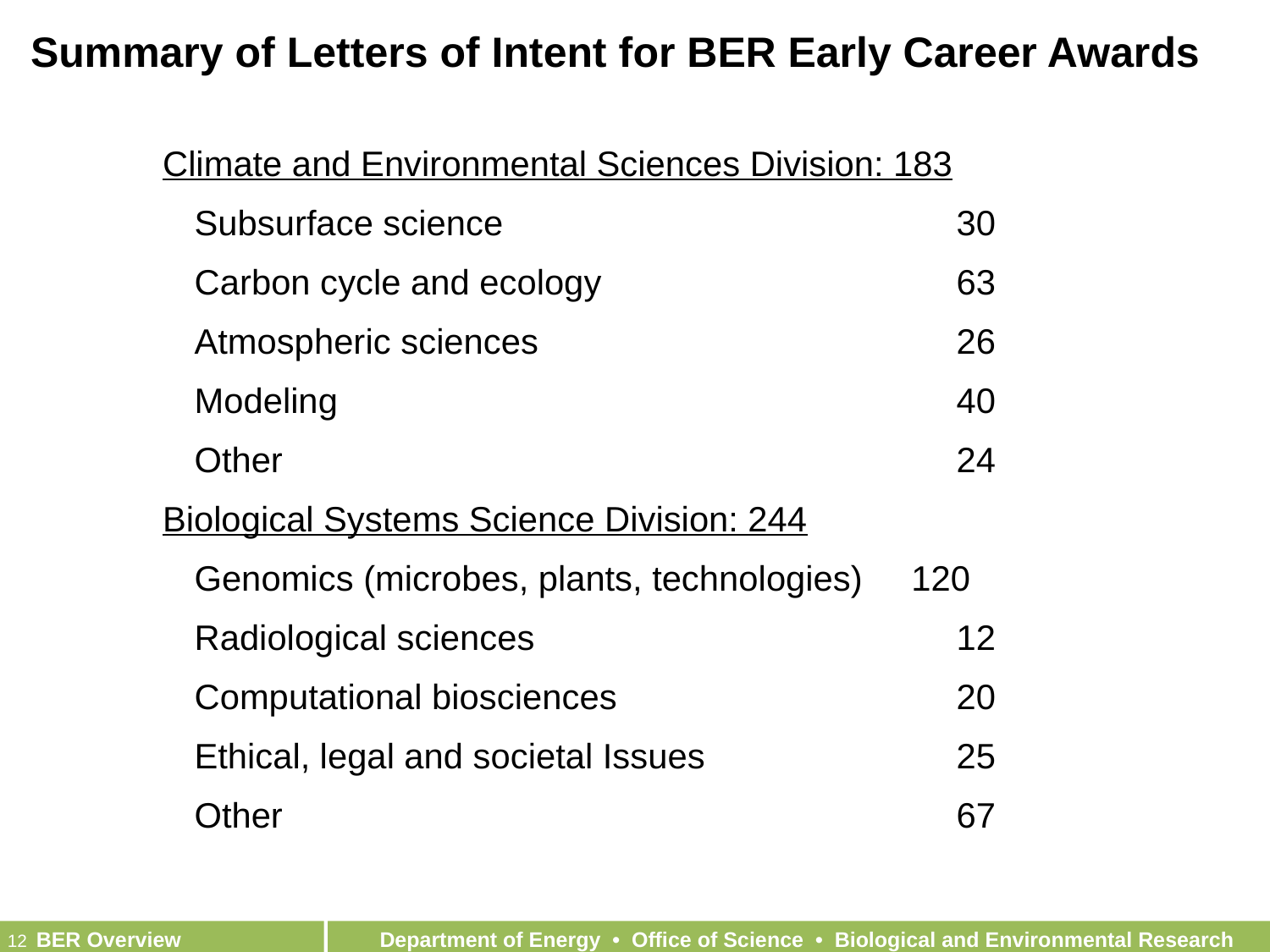

Summary of Letters of Intent for BER Early Career Awards
Climate and Environmental Sciences Division: 183
	Subsurface science				30
	Carbon cycle and ecology			63
	Atmospheric sciences				26
	Modeling					40
	Other						24
Biological Systems Science Division: 244
	Genomics (microbes, plants, technologies)     120
	Radiological sciences				12
	Computational biosciences			20
	Ethical, legal and societal Issues		25
	Other						67